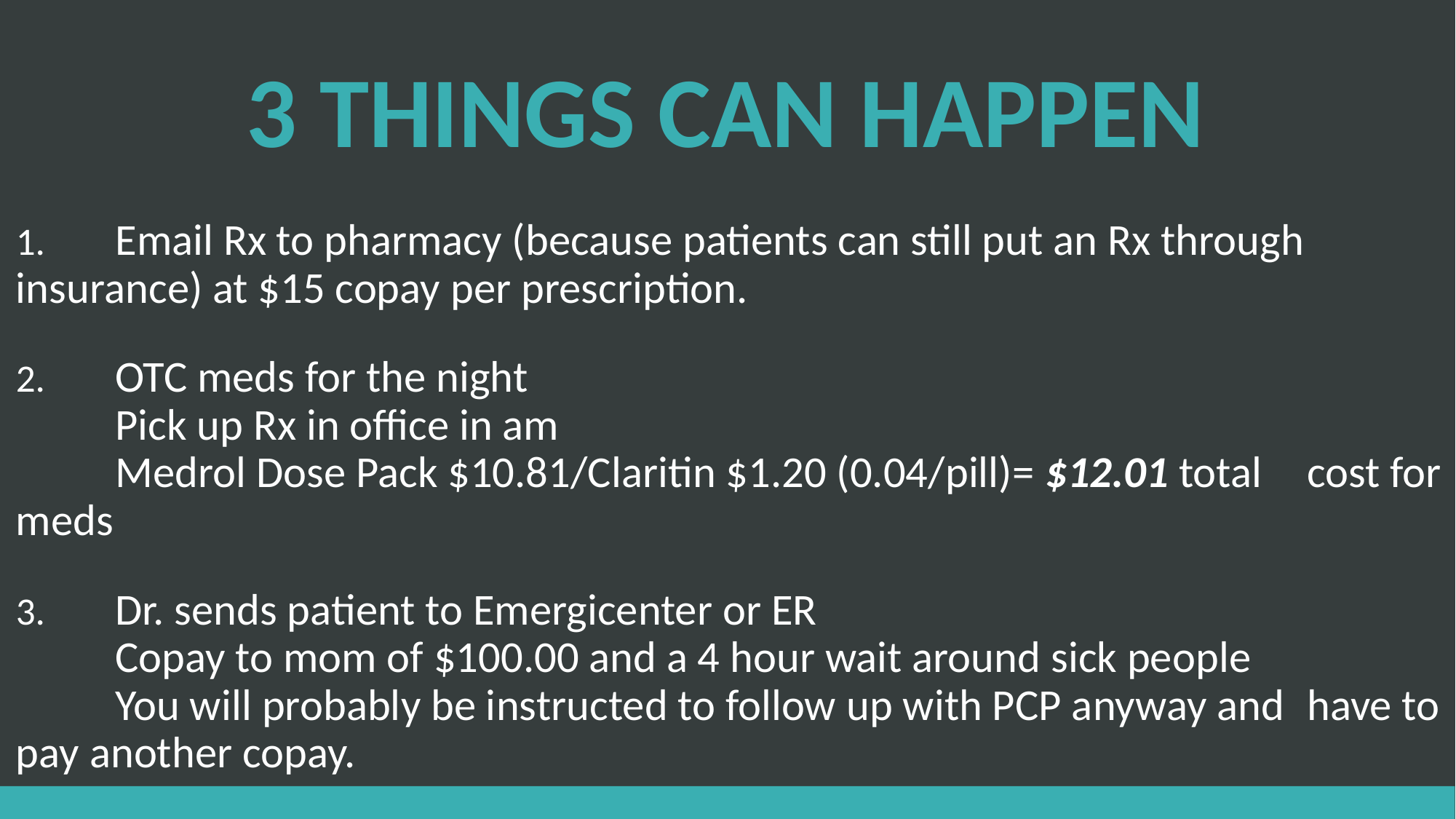

# 3 THINGS CAN HAPPEN
1. 	Email Rx to pharmacy (because patients can still put an Rx through 	insurance) at $15 copay per prescription.

2. 	OTC meds for the night
     	Pick up Rx in office in am
    	Medrol Dose Pack $10.81/Claritin $1.20 (0.04/pill)= $12.01 total 	cost for meds

3. 	Dr. sends patient to Emergicenter or ER
    	Copay to mom of $100.00 and a 4 hour wait around sick people
    	You will probably be instructed to follow up with PCP anyway and 	have to pay another copay.